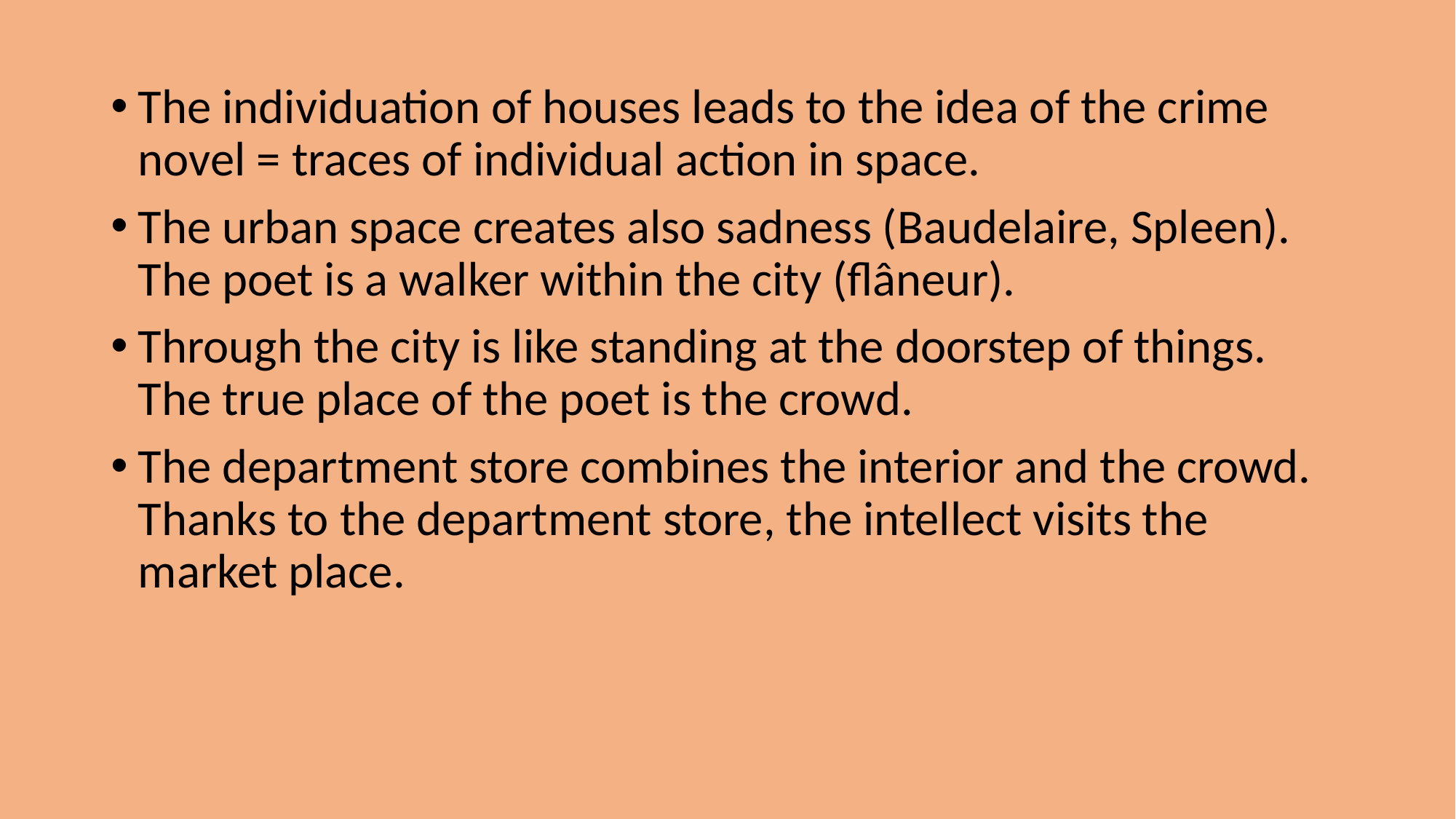

The individuation of houses leads to the idea of the crime novel = traces of individual action in space.
The urban space creates also sadness (Baudelaire, Spleen). The poet is a walker within the city (flâneur).
Through the city is like standing at the doorstep of things. The true place of the poet is the crowd.
The department store combines the interior and the crowd. Thanks to the department store, the intellect visits the market place.